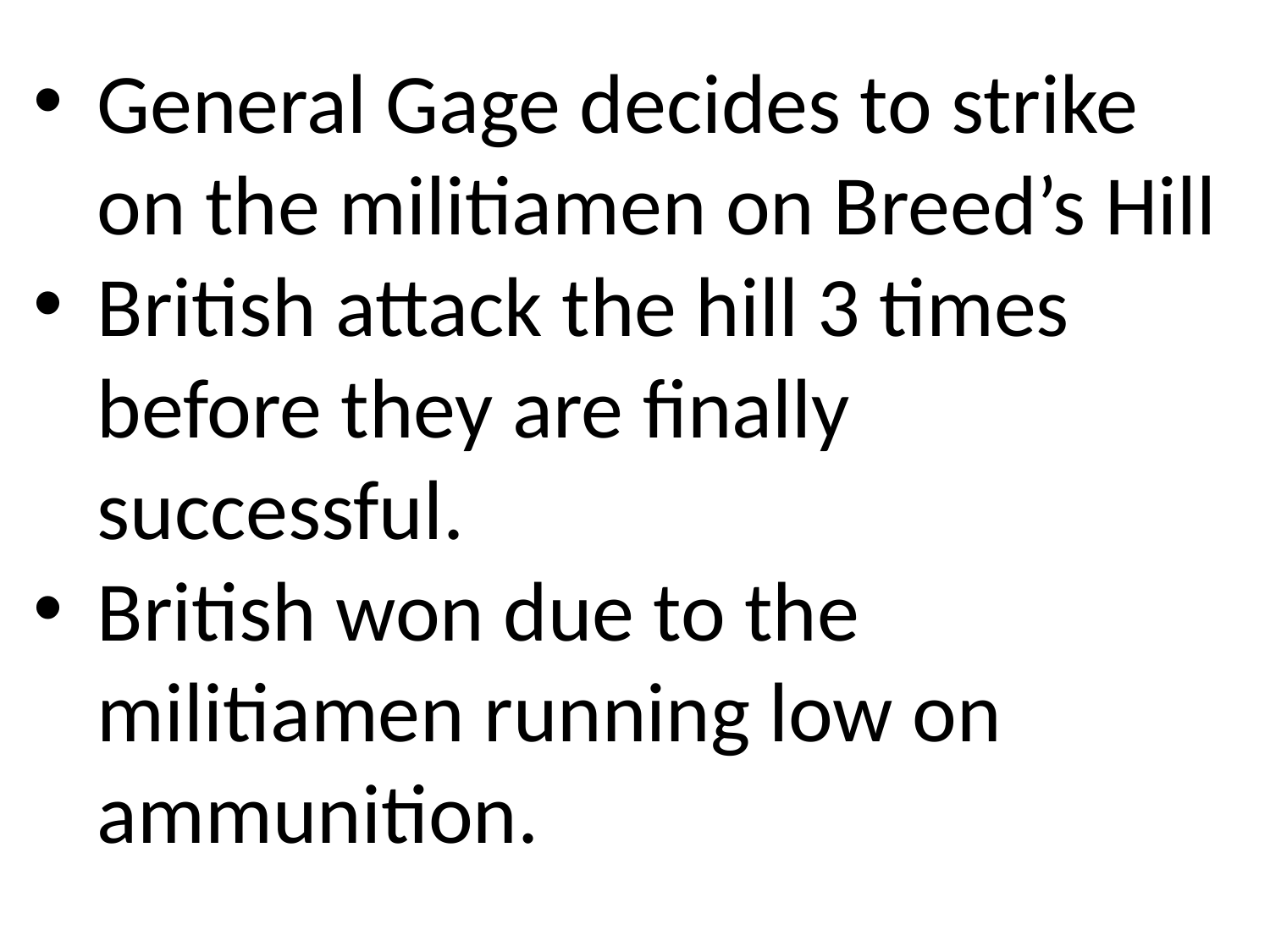

General Gage decides to strike on the militiamen on Breed’s Hill
British attack the hill 3 times before they are finally successful.
British won due to the militiamen running low on ammunition.